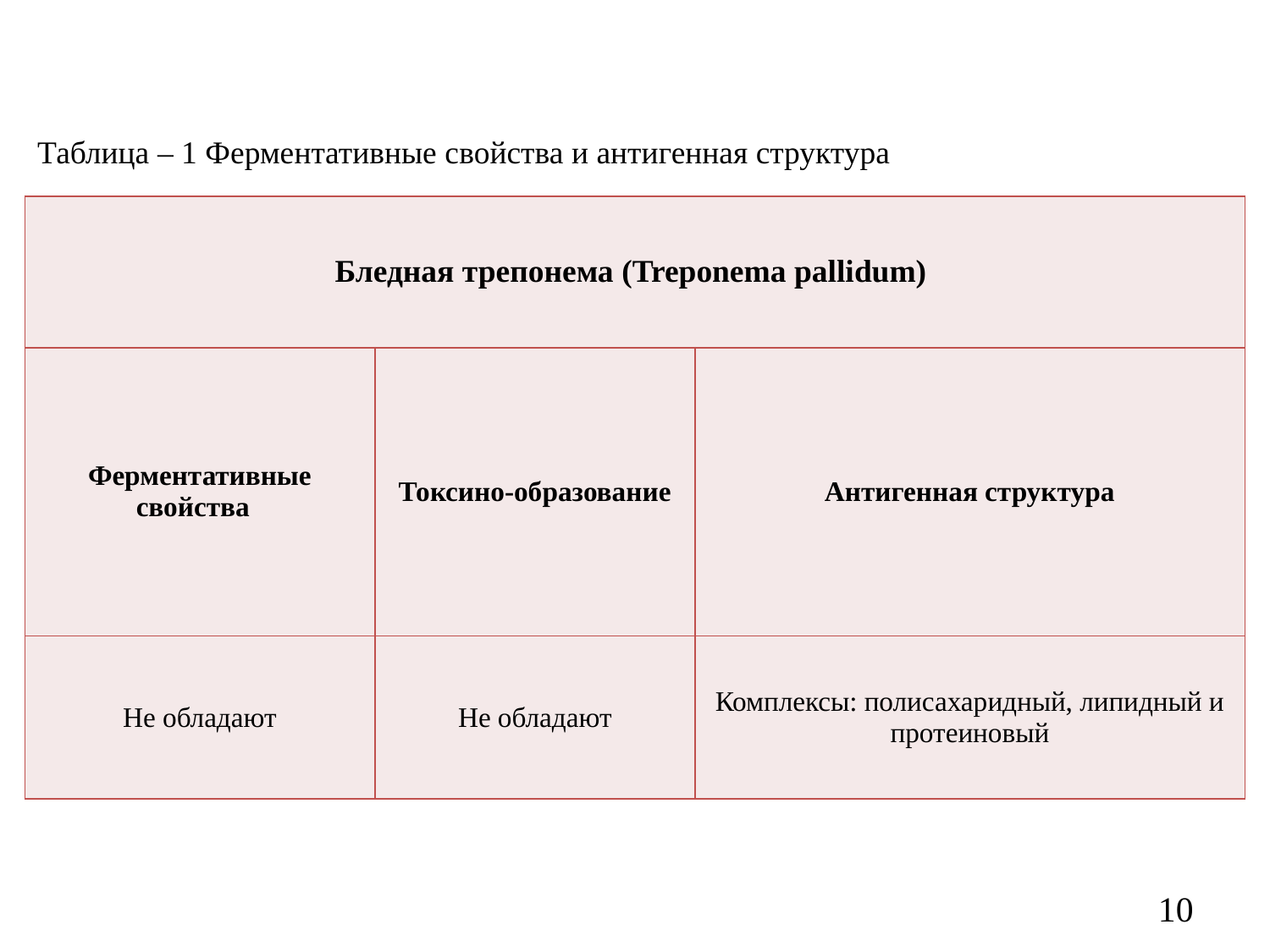

Таблица – 1 Ферментативные свойства и антигенная структура
| Бледная трепонема (Treponema pallidum) |  |  |
| --- | --- | --- |
| Ферментативные свойства | Токсино-образование | Антигенная структура |
| Не обладают | Не обладают | Комплексы: полисахаридный, липидный и протеиновый |
10